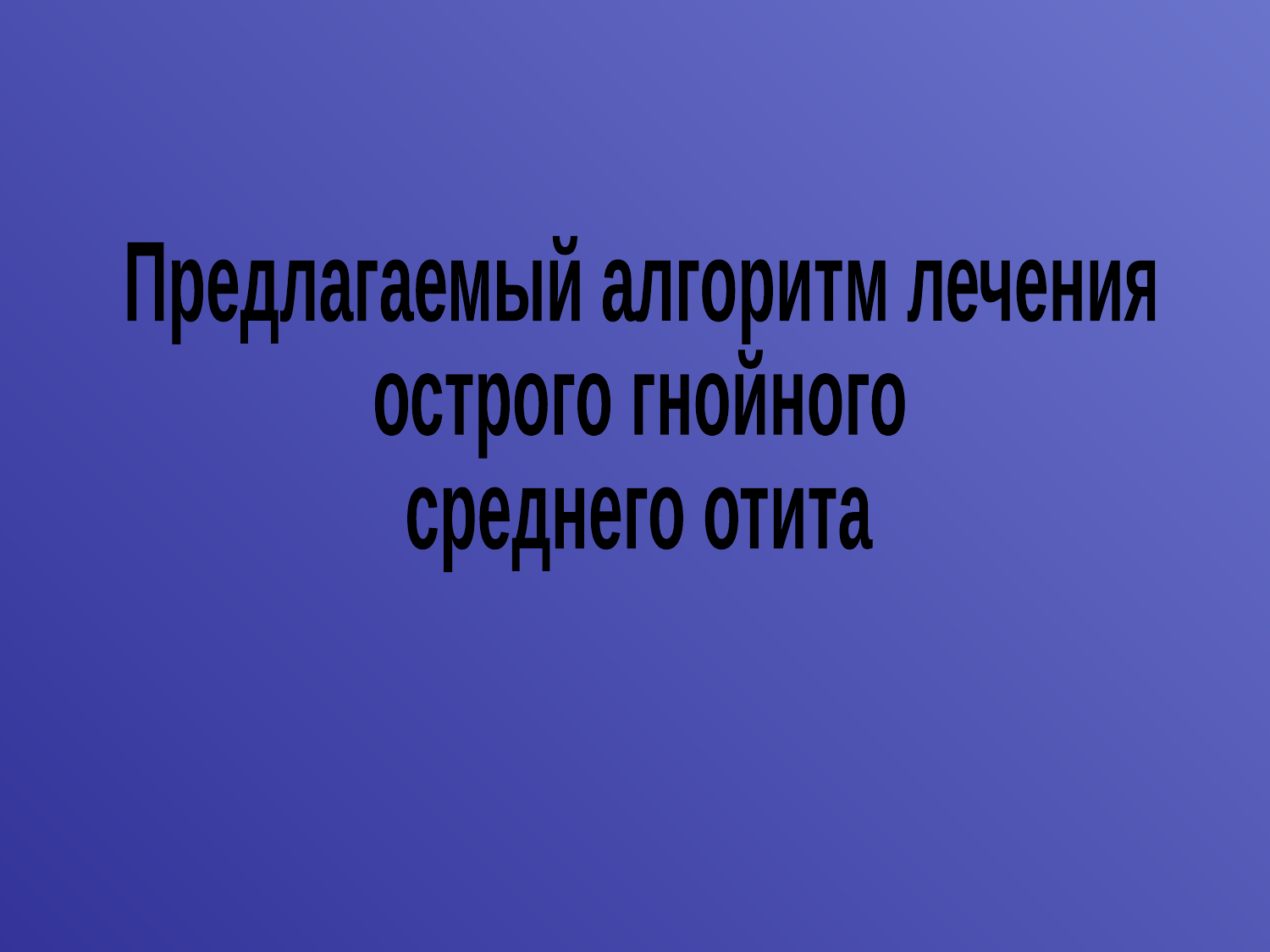

#

Предлагаемый алгоритм лечения
острого гнойного
среднего отита